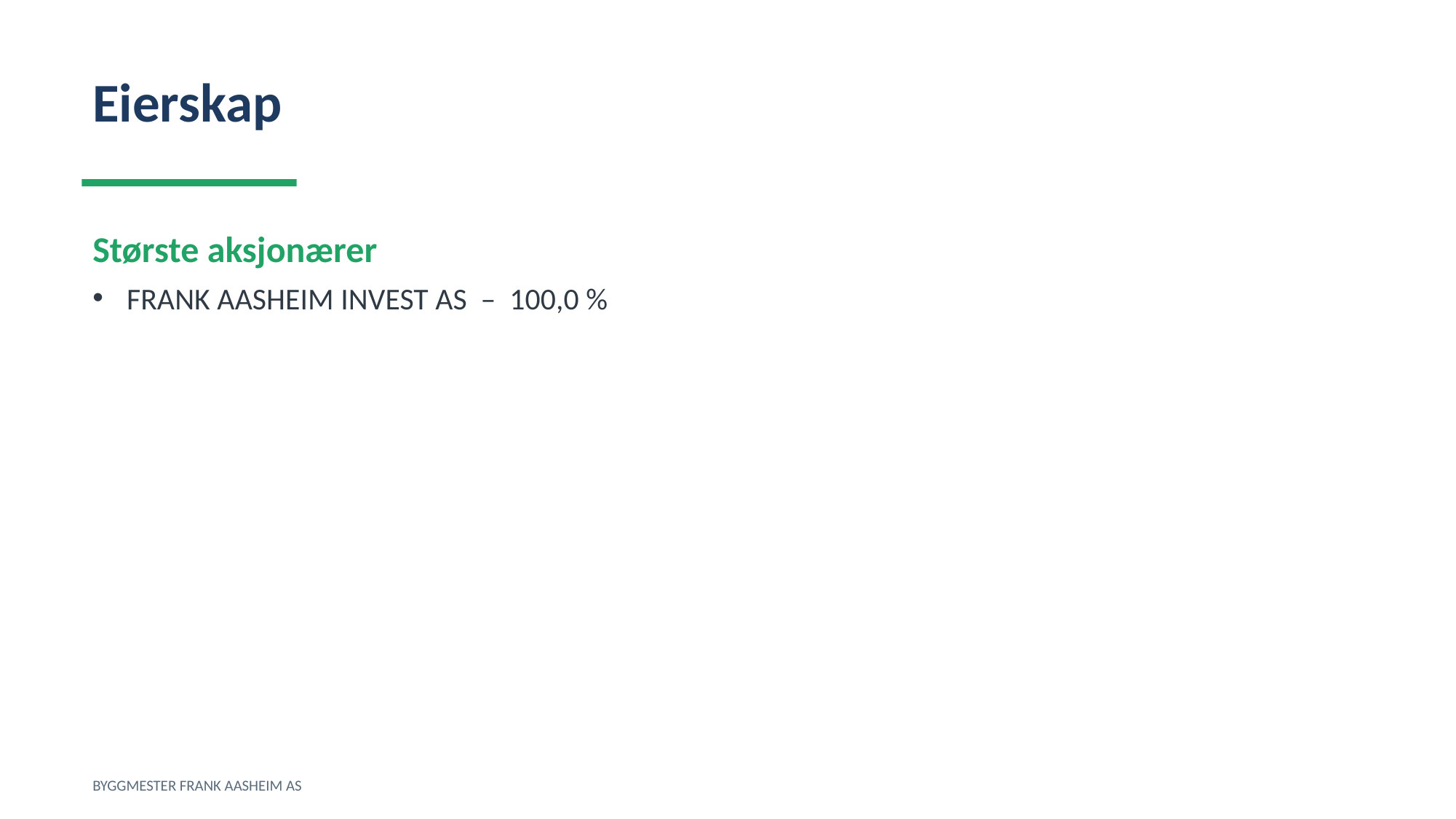

Eierskap

Største aksjonærer
FRANK AASHEIM INVEST AS  –  100,0 %
BYGGMESTER FRANK AASHEIM AS